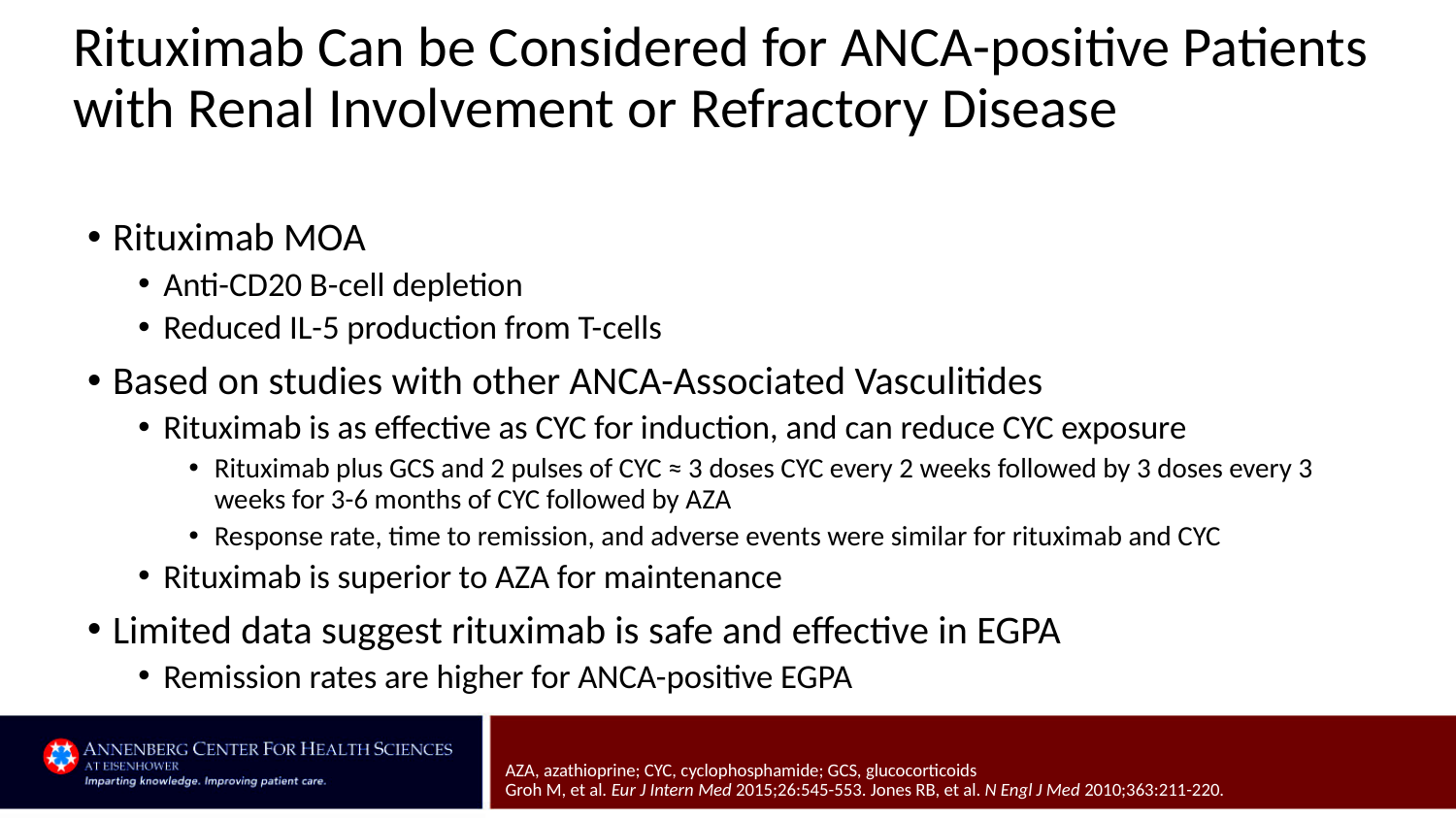

# Rituximab Can be Considered for ANCA-positive Patients with Renal Involvement or Refractory Disease
Rituximab MOA
Anti-CD20 B-cell depletion
Reduced IL-5 production from T-cells
Based on studies with other ANCA-Associated Vasculitides
Rituximab is as effective as CYC for induction, and can reduce CYC exposure
Rituximab plus GCS and 2 pulses of CYC ≈ 3 doses CYC every 2 weeks followed by 3 doses every 3 weeks for 3-6 months of CYC followed by AZA
Response rate, time to remission, and adverse events were similar for rituximab and CYC
Rituximab is superior to AZA for maintenance
Limited data suggest rituximab is safe and effective in EGPA
Remission rates are higher for ANCA-positive EGPA
AZA, azathioprine; CYC, cyclophosphamide; GCS, glucocorticoids
Groh M, et al. Eur J Intern Med 2015;26:545-553. Jones RB, et al. N Engl J Med 2010;363:211-220.